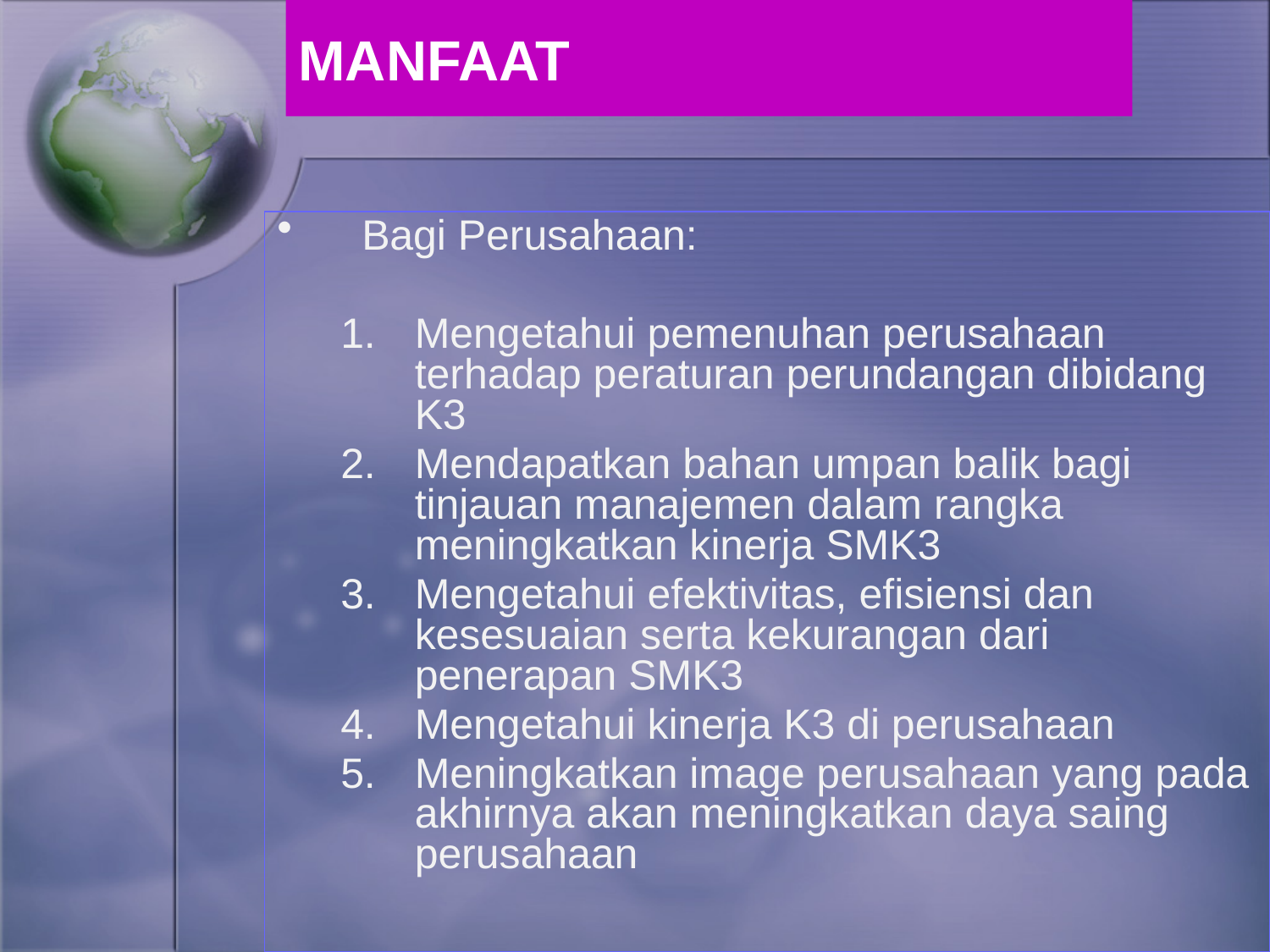

# MANFAAT
Bagi Perusahaan:

Mengetahui pemenuhan perusahaan terhadap peraturan perundangan dibidang K3
Mendapatkan bahan umpan balik bagi tinjauan manajemen dalam rangka meningkatkan kinerja SMK3
Mengetahui efektivitas, efisiensi dan kesesuaian serta kekurangan dari penerapan SMK3
Mengetahui kinerja K3 di perusahaan
Meningkatkan image perusahaan yang pada akhirnya akan meningkatkan daya saing perusahaan